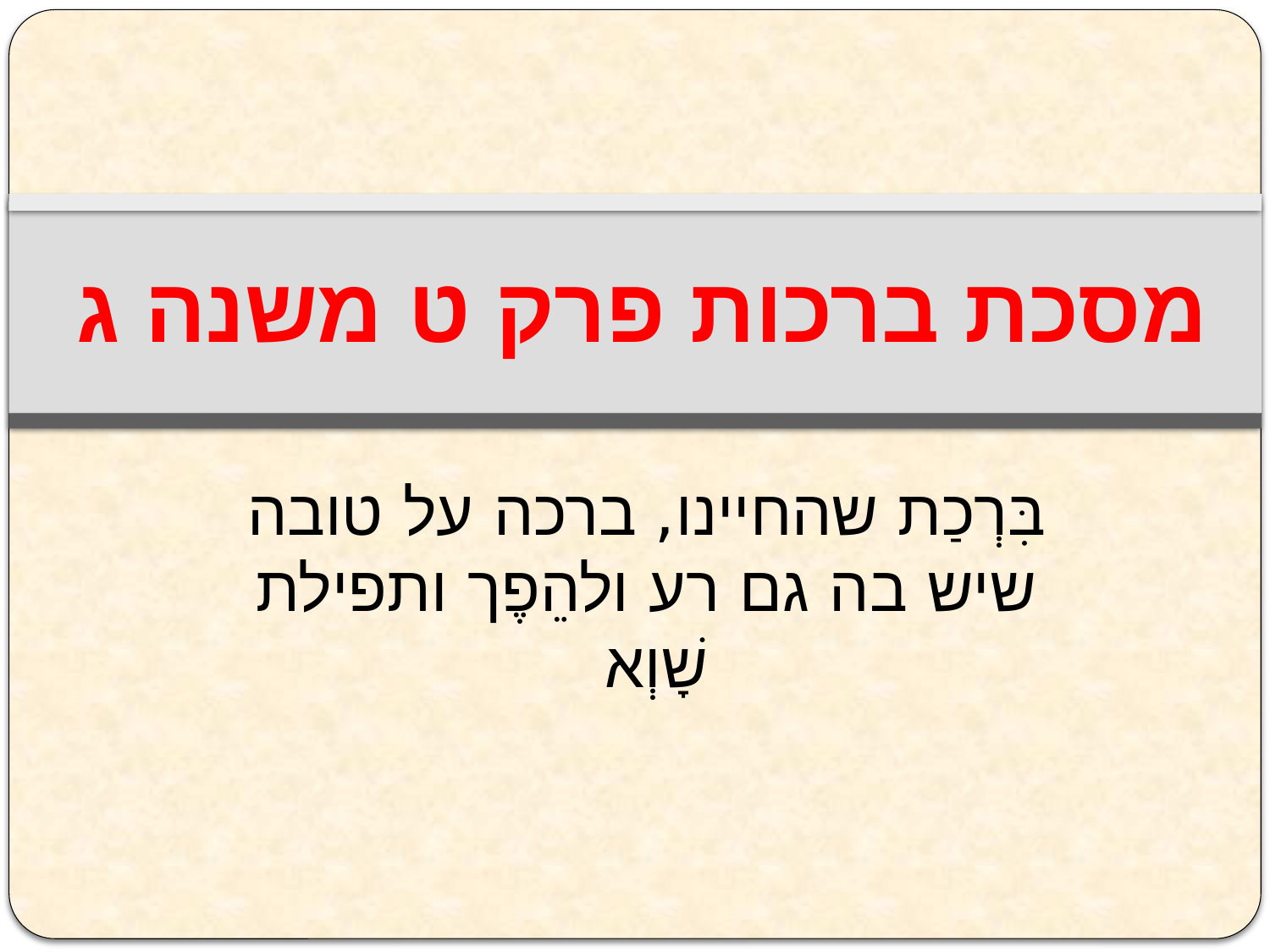

מסכת ברכות פרק ט משנה ג
#
בִּרְכַת שהחיינו, ברכה על טובה שיש בה גם רע ולהֵפֶך ותפילת שָׁוְא